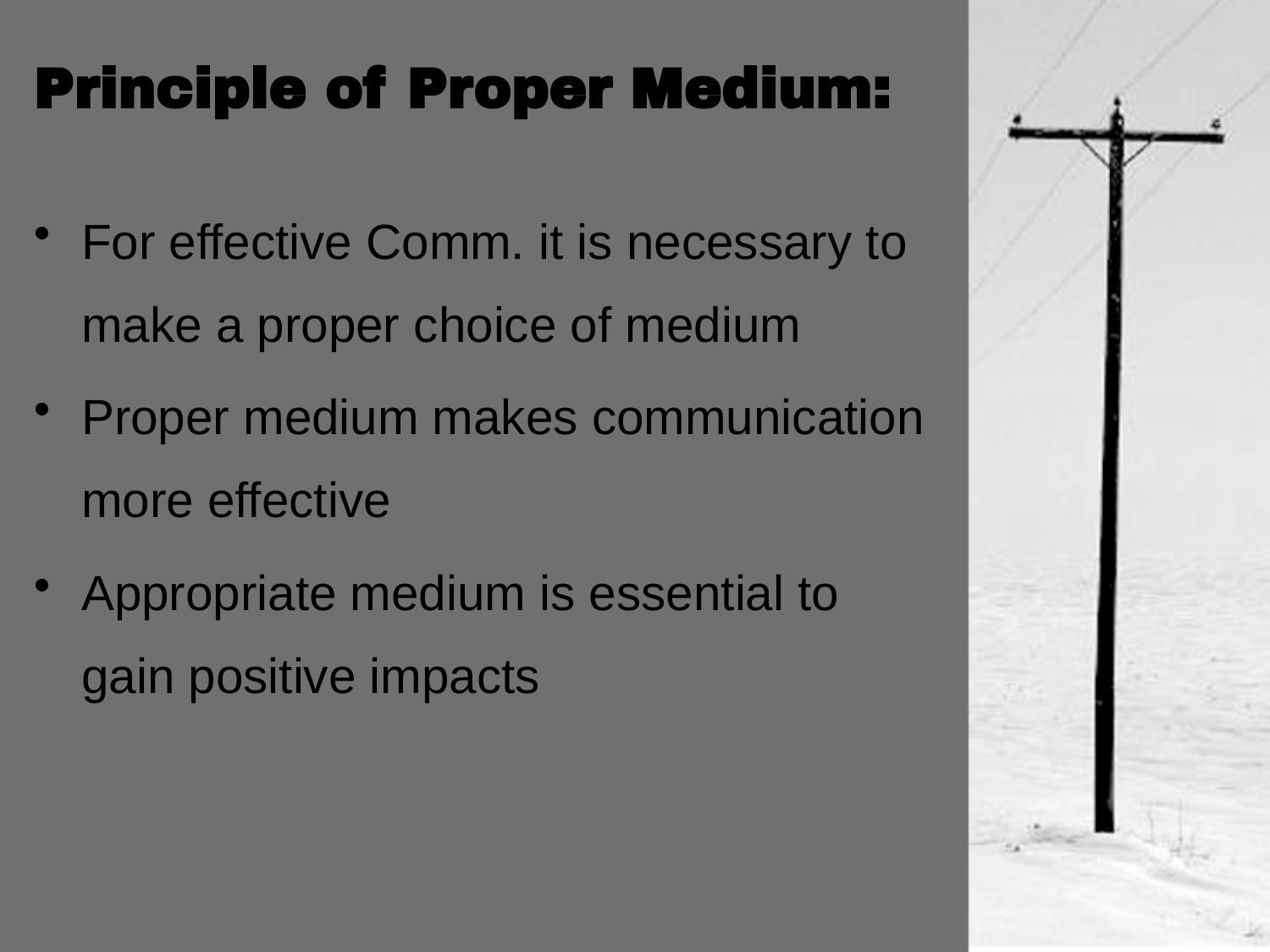

# Principle of Proper Medium:
For effective Comm. it is necessary to make a proper choice of medium
Proper medium makes communication more effective
Appropriate medium is essential to gain positive impacts